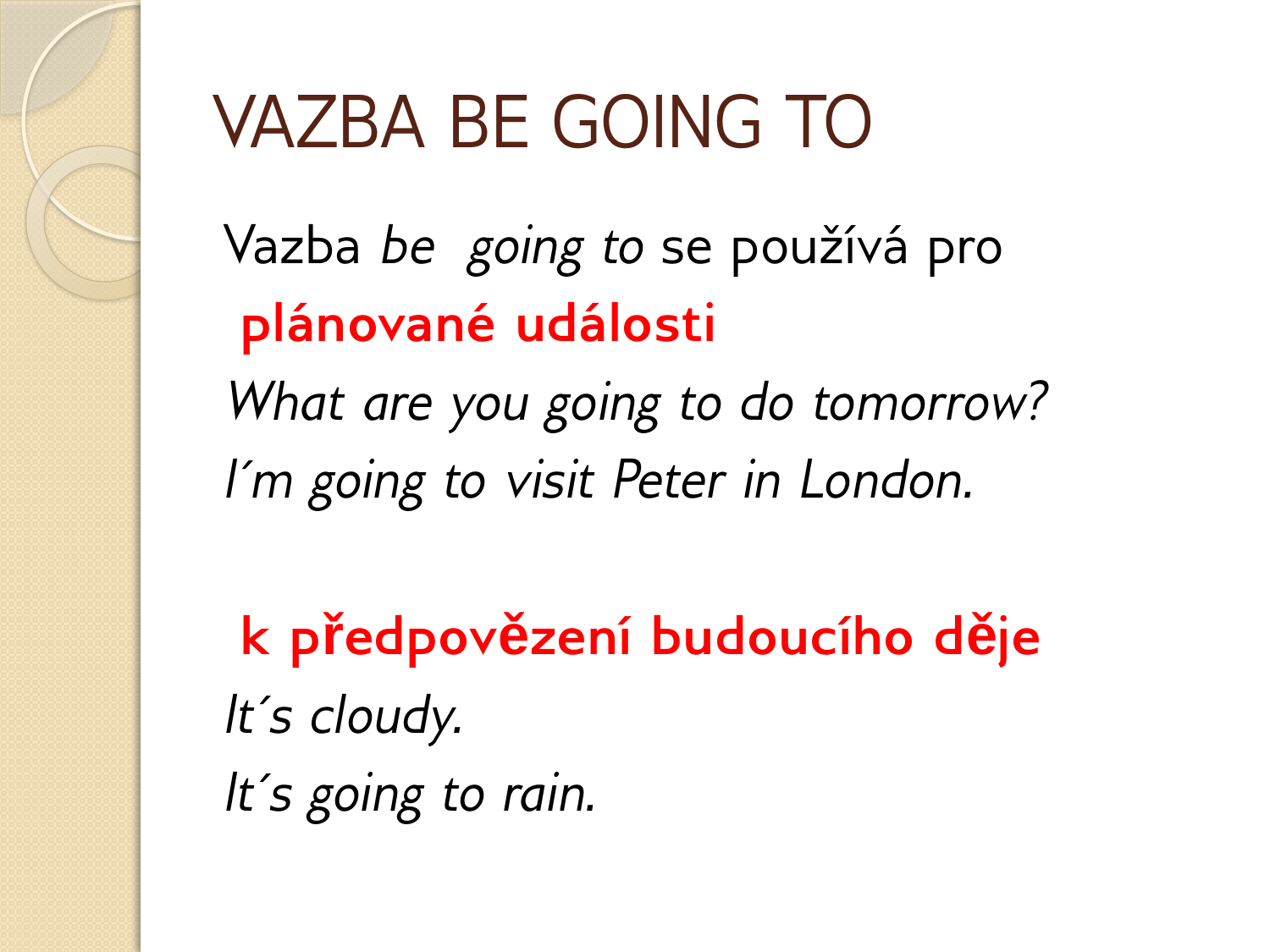

# VAZBA BE GOING TO
Vazba be  going to se používá pro
 plánované události
What are you going to do tomorrow?
I´m going to visit Peter in London.

 k předpovězení budoucího děje
It´s cloudy.
It´s going to rain.